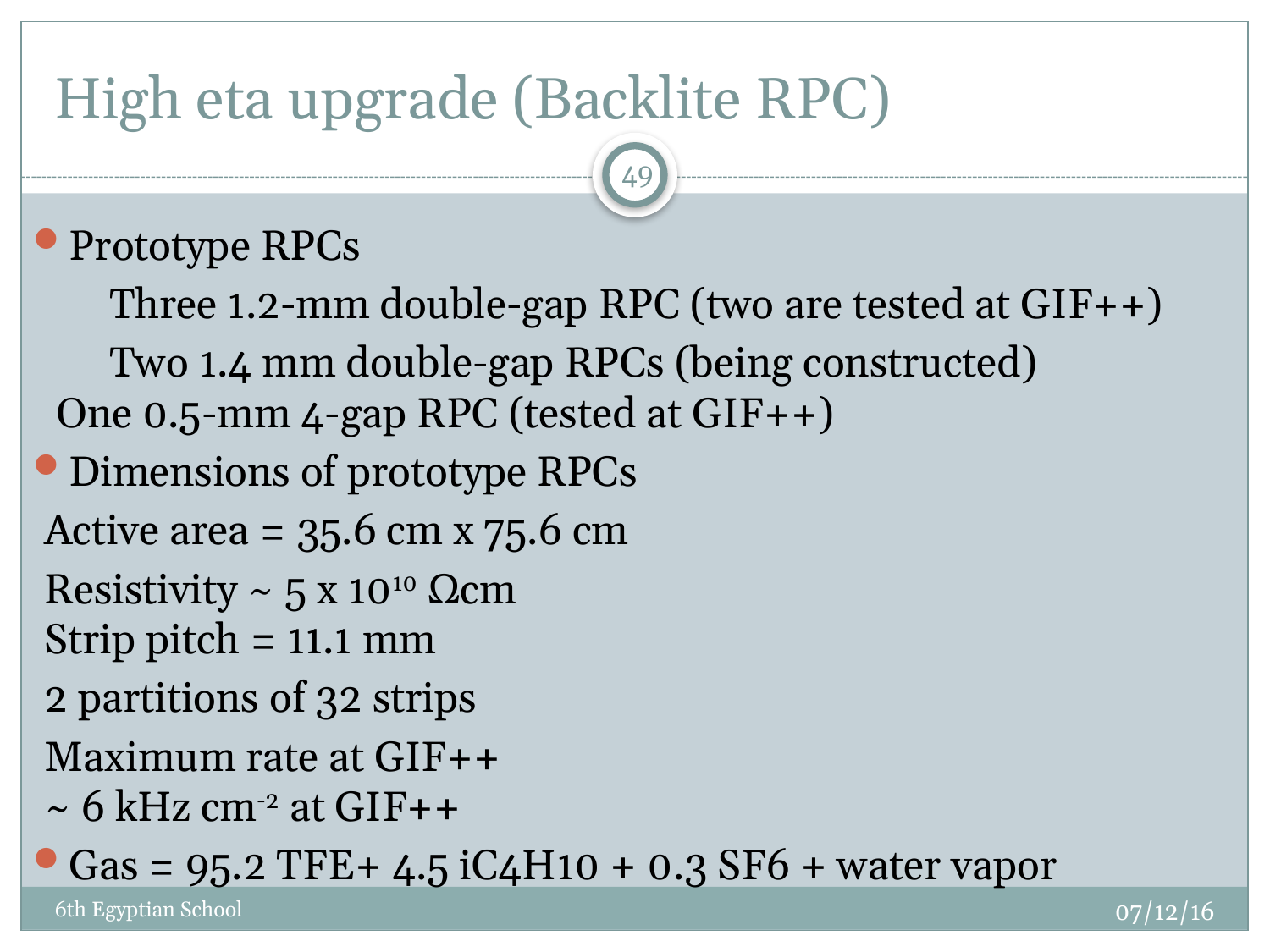

# High eta upgrade (Backlite RPC)
49
Prototype RPCs
   Three 1.2-mm double-gap RPC (two are tested at GIF++)
   Two 1.4 mm double-gap RPCs (being constructed)
  One 0.5-mm 4-gap RPC (tested at GIF++)
Dimensions of prototype RPCs
 Active area = 35.6 cm x 75.6 cm
 Resistivity ~ 5 x 1010 Ωcm
 Strip pitch = 11.1 mm
 2 partitions of 32 strips
 Maximum rate at GIF++
 ~ 6 kHz cm-2 at GIF++
Gas = 95.2 TFE+ 4.5 iC4H10 + 0.3 SF6 + water vapor

07/12/16
6th Egyptian School